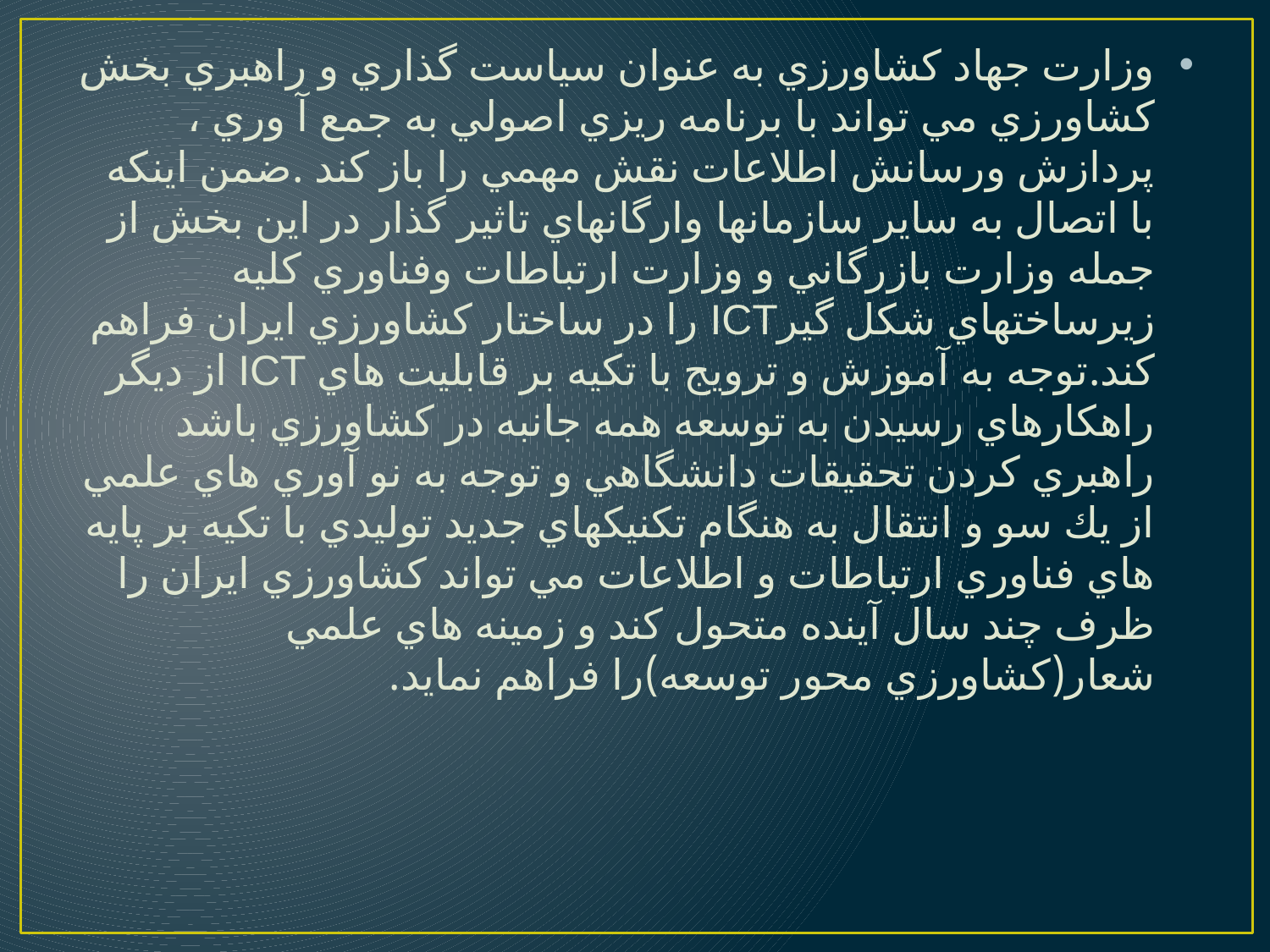

وزارت جهاد كشاورزي به عنوان سياست گذاري و راهبري بخش كشاورزي مي تواند با برنامه ريزي اصولي به جمع آ وري ، پردازش ورسانش اطلاعات نقش مهمي را باز كند .ضمن اينكه با اتصال به ساير سازمانها وارگانهاي تاثير گذار در اين بخش از جمله وزارت بازرگاني و وزارت ارتباطات وفناوري كليه زيرساختهاي شكل گيرICT را در ساختار كشاورزي ايران فراهم كند.توجه به آموزش و ترويج با تكيه بر قابليت هاي ICT از ديگر راهكارهاي رسيدن به توسعه همه جانبه در كشاورزي باشد راهبري كردن تحقيقات دانشگاهي و توجه به نو آوري هاي علمي از يك سو و انتقال به هنگام تكنيكهاي جديد توليدي با تكيه بر پايه هاي فناوري ارتباطات و اطلاعات مي تواند كشاورزي ايران را ظرف چند سال آينده متحول كند و زمينه هاي علمي شعار(كشاورزي محور توسعه)را فراهم نمايد.